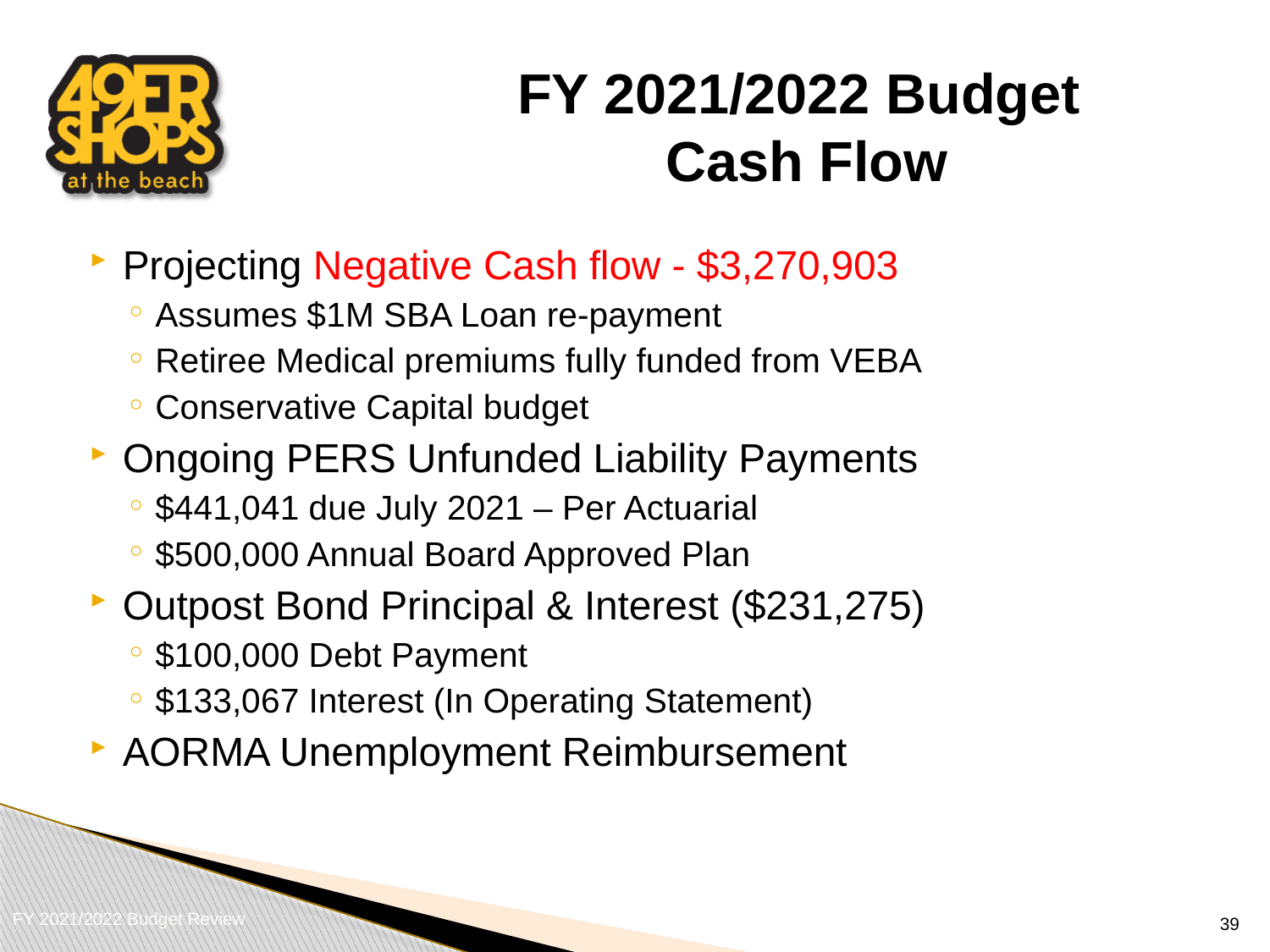

# FY 2021/2022 Budget Cash Flow
Projecting Negative Cash flow - $3,270,903
Assumes $1M SBA Loan re-payment
Retiree Medical premiums fully funded from VEBA
Conservative Capital budget
Ongoing PERS Unfunded Liability Payments
$441,041 due July 2021 – Per Actuarial
$500,000 Annual Board Approved Plan
Outpost Bond Principal & Interest ($231,275)
$100,000 Debt Payment
$133,067 Interest (In Operating Statement)
AORMA Unemployment Reimbursement

39
FY 2021/2022 Budget Review